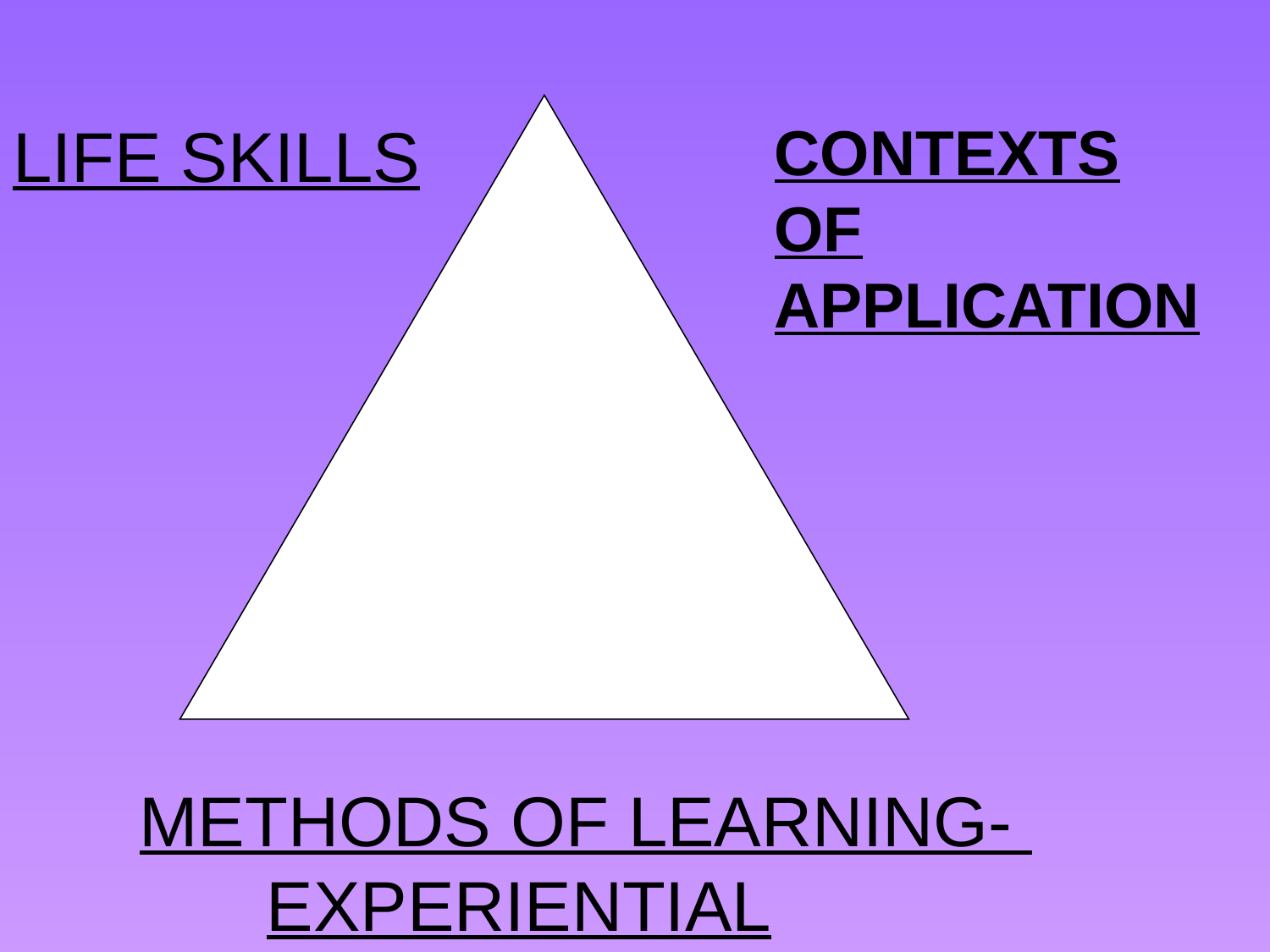

LIFE SKILLS
CONTEXTS OF APPLICATION
	METHODS OF LEARNING- 				EXPERIENTIAL